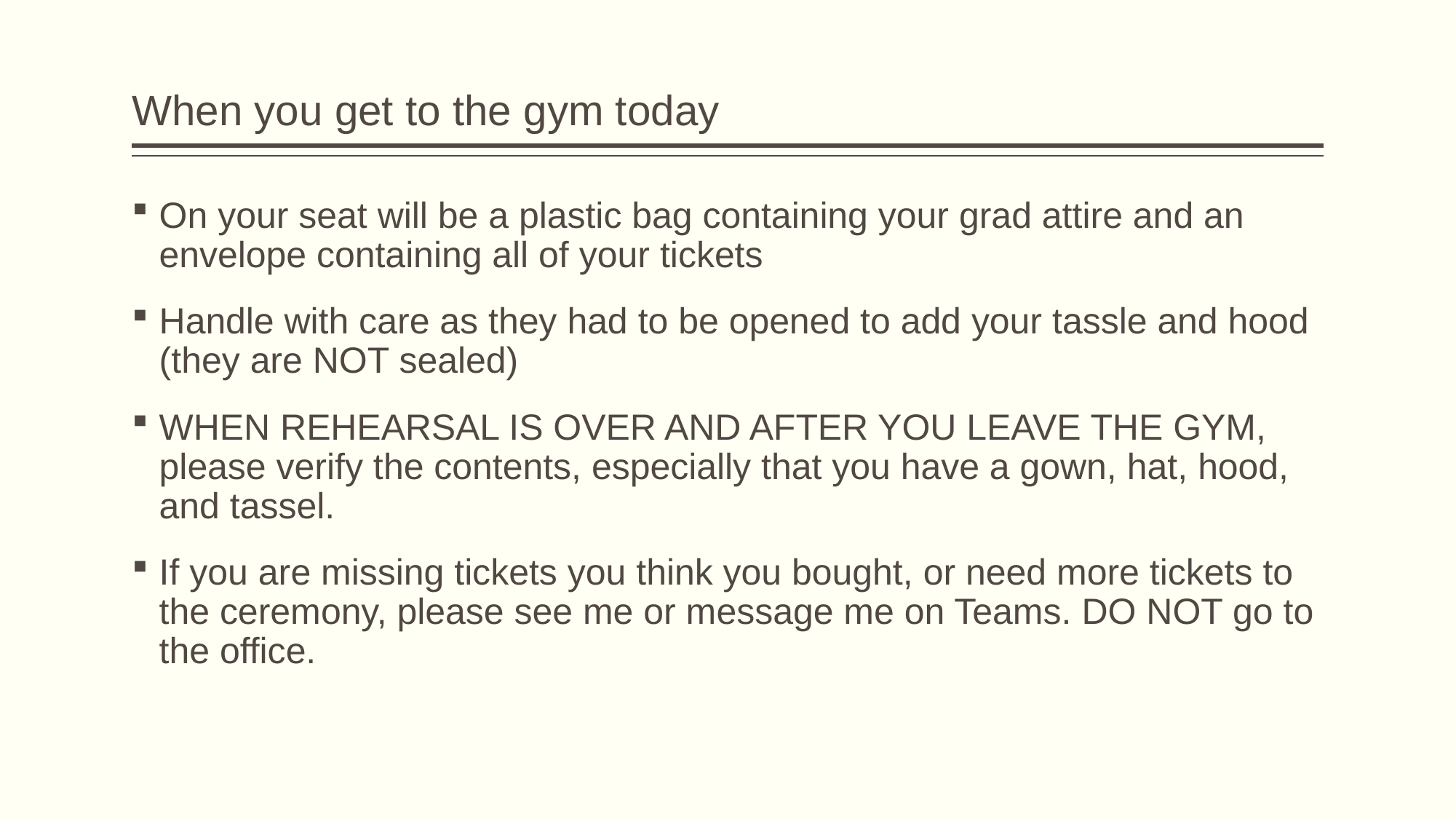

# When you get to the gym today
On your seat will be a plastic bag containing your grad attire and an envelope containing all of your tickets
Handle with care as they had to be opened to add your tassle and hood (they are NOT sealed)
WHEN REHEARSAL IS OVER AND AFTER YOU LEAVE THE GYM, please verify the contents, especially that you have a gown, hat, hood, and tassel.
If you are missing tickets you think you bought, or need more tickets to the ceremony, please see me or message me on Teams. DO NOT go to the office.